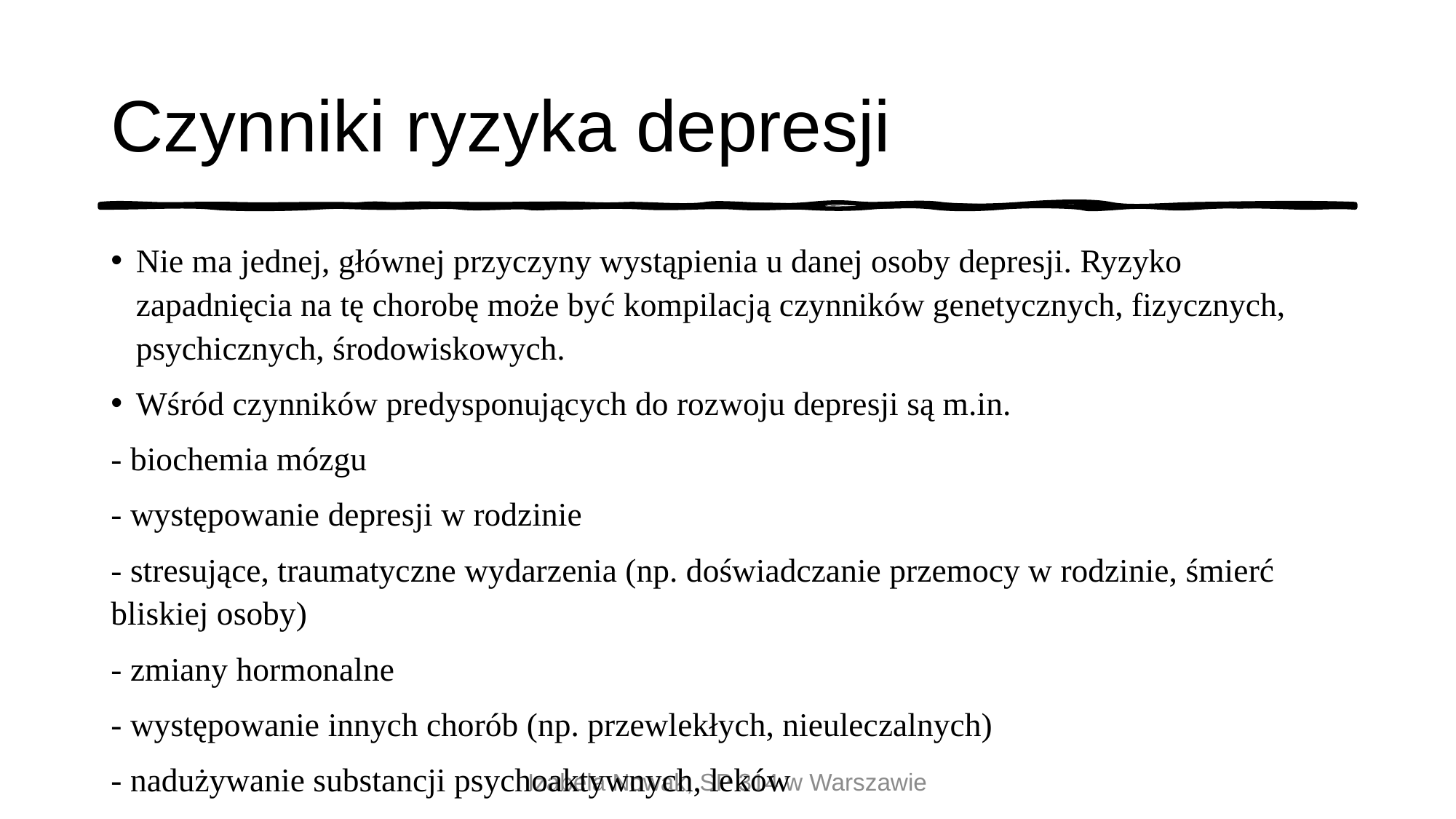

# Czynniki ryzyka depresji
Nie ma jednej, głównej przyczyny wystąpienia u danej osoby depresji. Ryzyko zapadnięcia na tę chorobę może być kompilacją czynników genetycznych, fizycznych, psychicznych, środowiskowych.
Wśród czynników predysponujących do rozwoju depresji są m.in.
- biochemia mózgu
- występowanie depresji w rodzinie
- stresujące, traumatyczne wydarzenia (np. doświadczanie przemocy w rodzinie, śmierć bliskiej osoby)
- zmiany hormonalne
- występowanie innych chorób (np. przewlekłych, nieuleczalnych)
- nadużywanie substancji psychoaktywnych, leków
Izabela Nowak, SP 314 w Warszawie